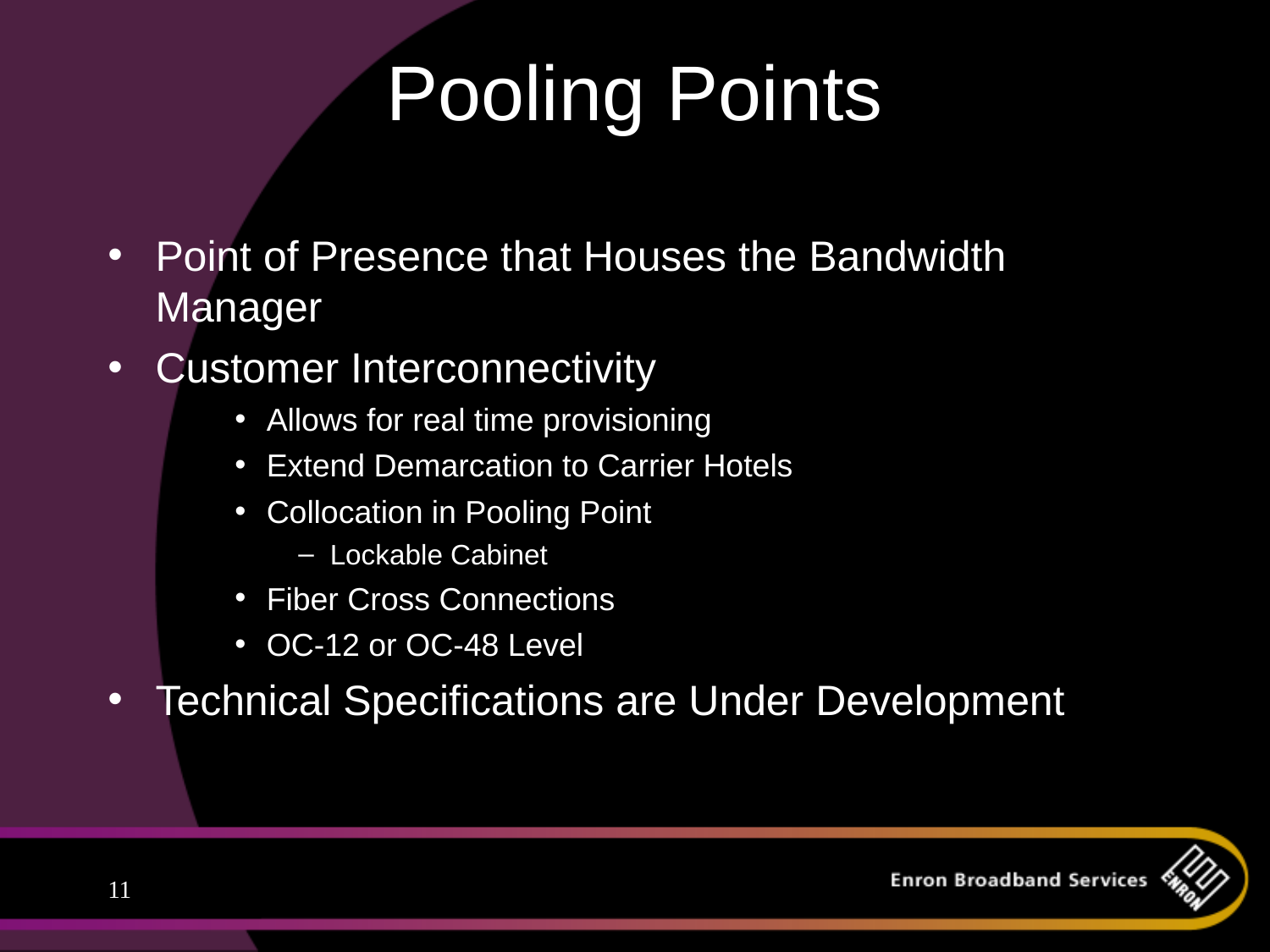

# Pooling Points
Point of Presence that Houses the Bandwidth Manager
Customer Interconnectivity
Allows for real time provisioning
Extend Demarcation to Carrier Hotels
Collocation in Pooling Point
Lockable Cabinet
Fiber Cross Connections
OC-12 or OC-48 Level
Technical Specifications are Under Development
11